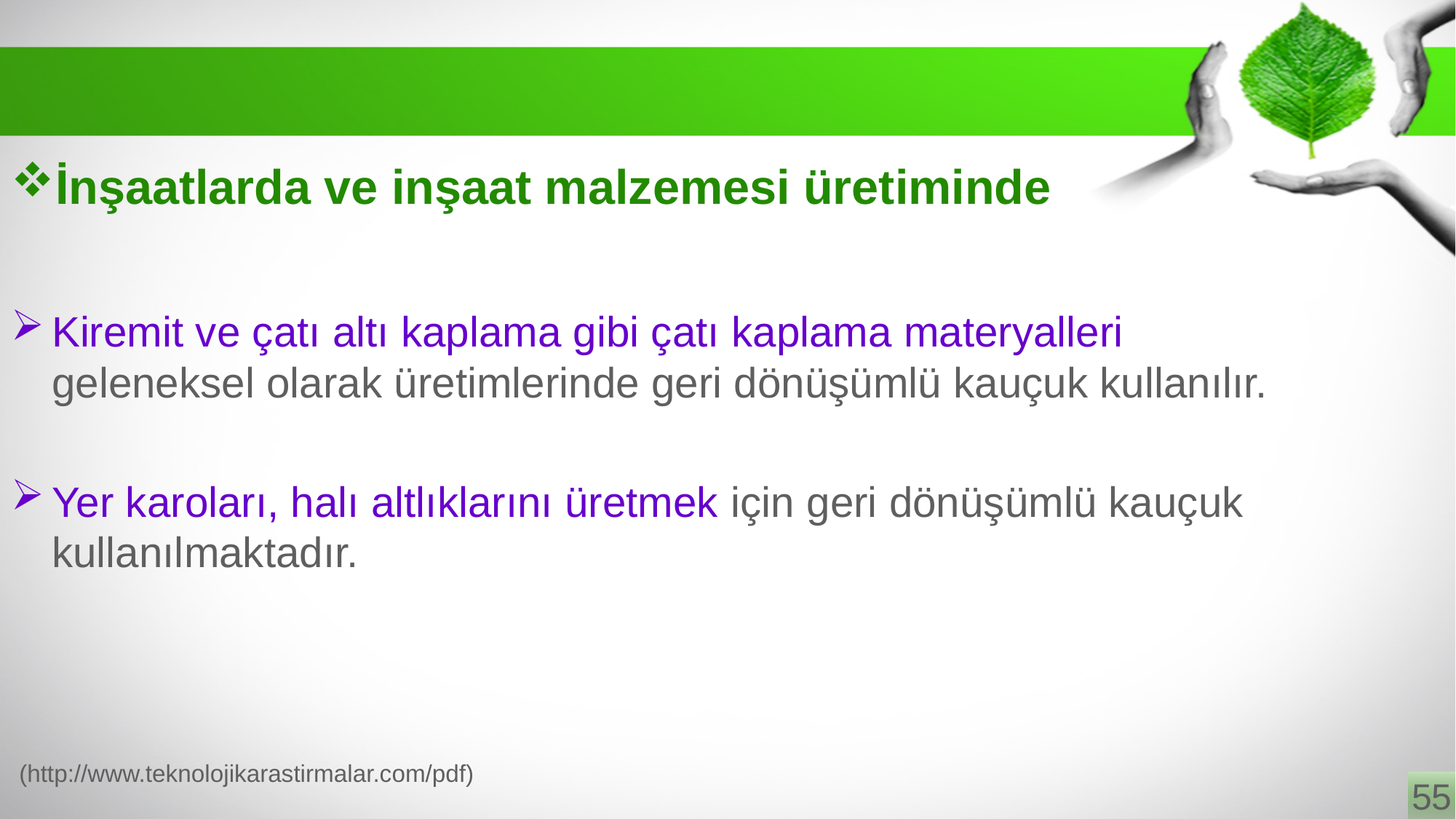

# İnşaatlarda ve inşaat malzemesi üretiminde
Kiremit ve çatı altı kaplama gibi çatı kaplama materyalleri geleneksel olarak üretimlerinde geri dönüşümlü kauçuk kullanılır.

Yer karoları, halı altlıklarını üretmek için geri dönüşümlü kauçuk kullanılmaktadır.

 (http://www.teknolojikarastirmalar.com/pdf)

55